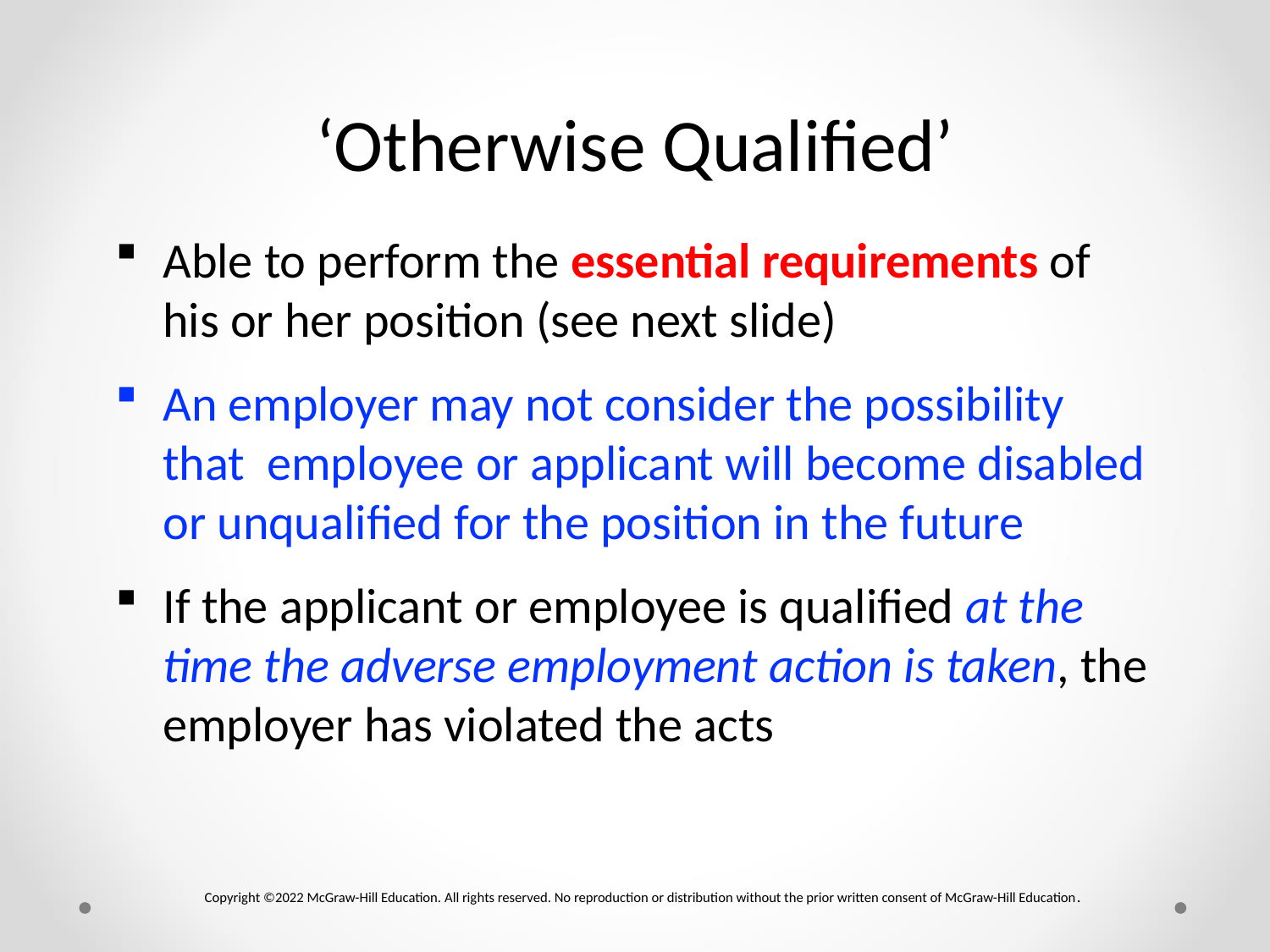

# ‘Otherwise Qualified’
Able to perform the essential requirements of his or her position (see next slide)
An employer may not consider the possibility that  employee or applicant will become disabled or unqualified for the position in the future
If the applicant or employee is qualified at the time the adverse employment action is taken, the employer has violated the acts